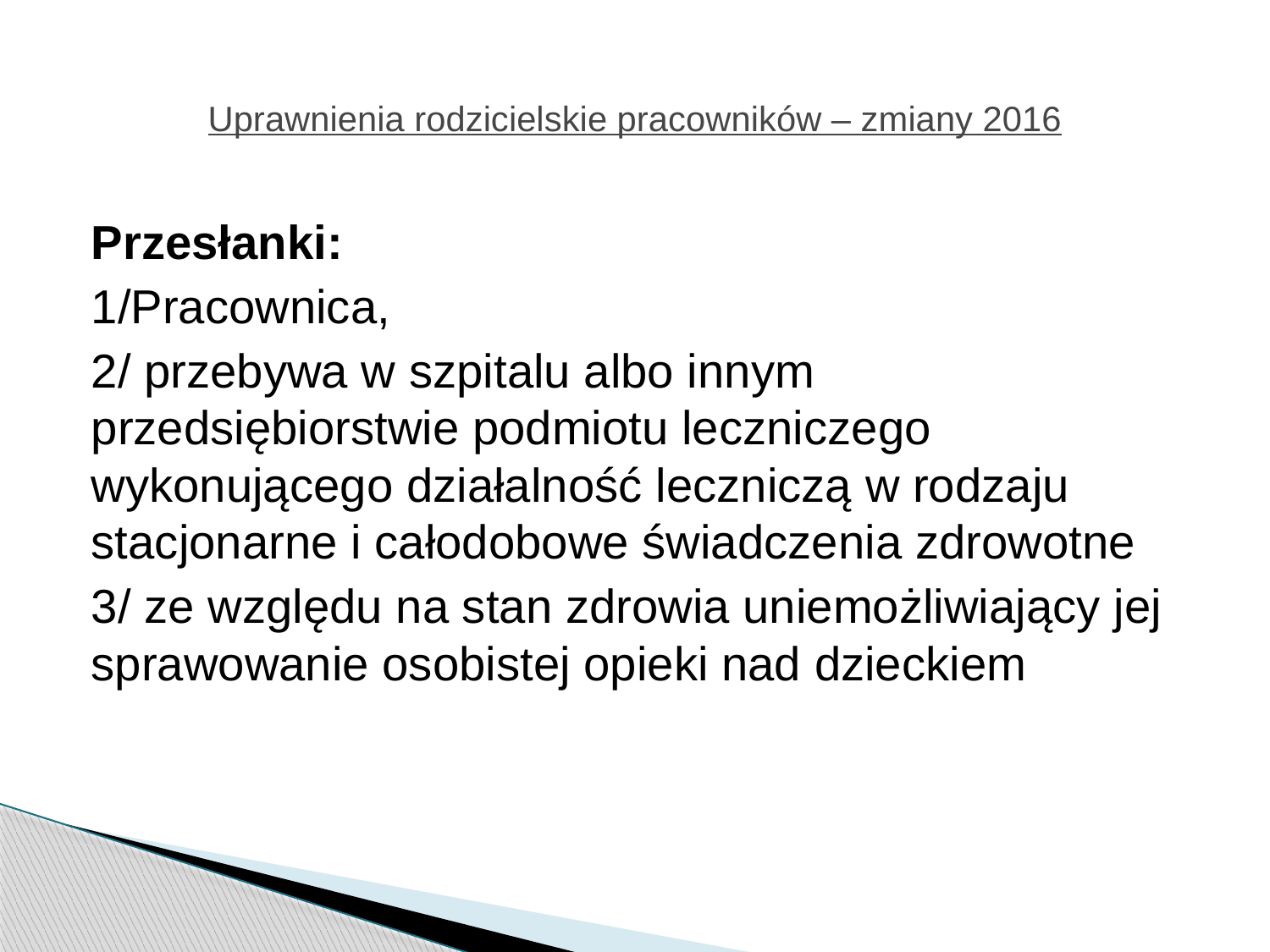

# Uprawnienia rodzicielskie pracowników – zmiany 2016
Przesłanki:
1/Pracownica,
2/ przebywa w szpitalu albo innym przedsiębiorstwie podmiotu leczniczego wykonującego działalność leczniczą w rodzaju stacjonarne i całodobowe świadczenia zdrowotne
3/ ze względu na stan zdrowia uniemożliwiający jej sprawowanie osobistej opieki nad dzieckiem